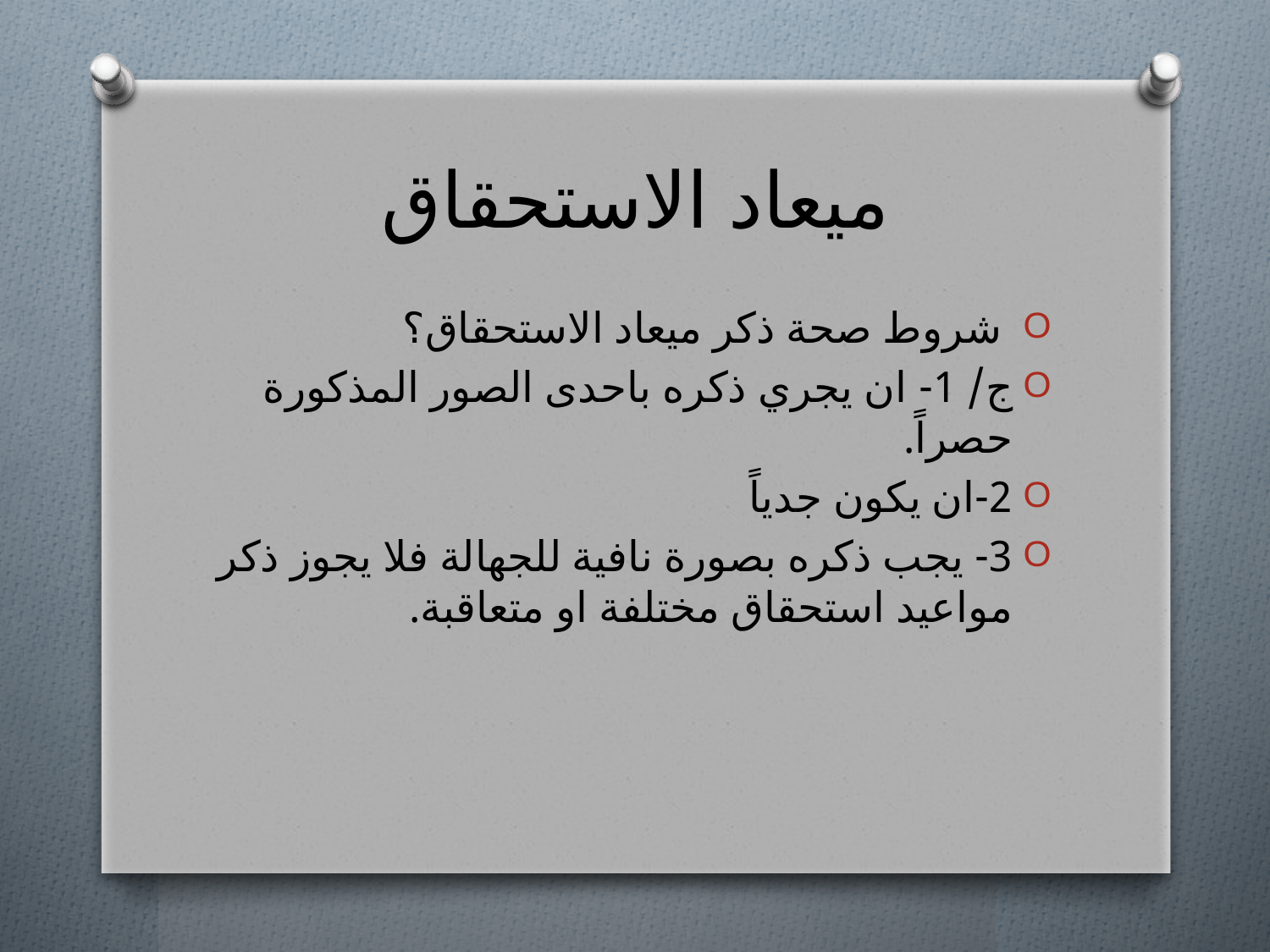

# ميعاد الاستحقاق
 شروط صحة ذكر ميعاد الاستحقاق؟
ج/ 1- ان يجري ذكره باحدى الصور المذكورة حصراً.
2-ان يكون جدياً
3- يجب ذكره بصورة نافية للجهالة فلا يجوز ذكر مواعيد استحقاق مختلفة او متعاقبة.